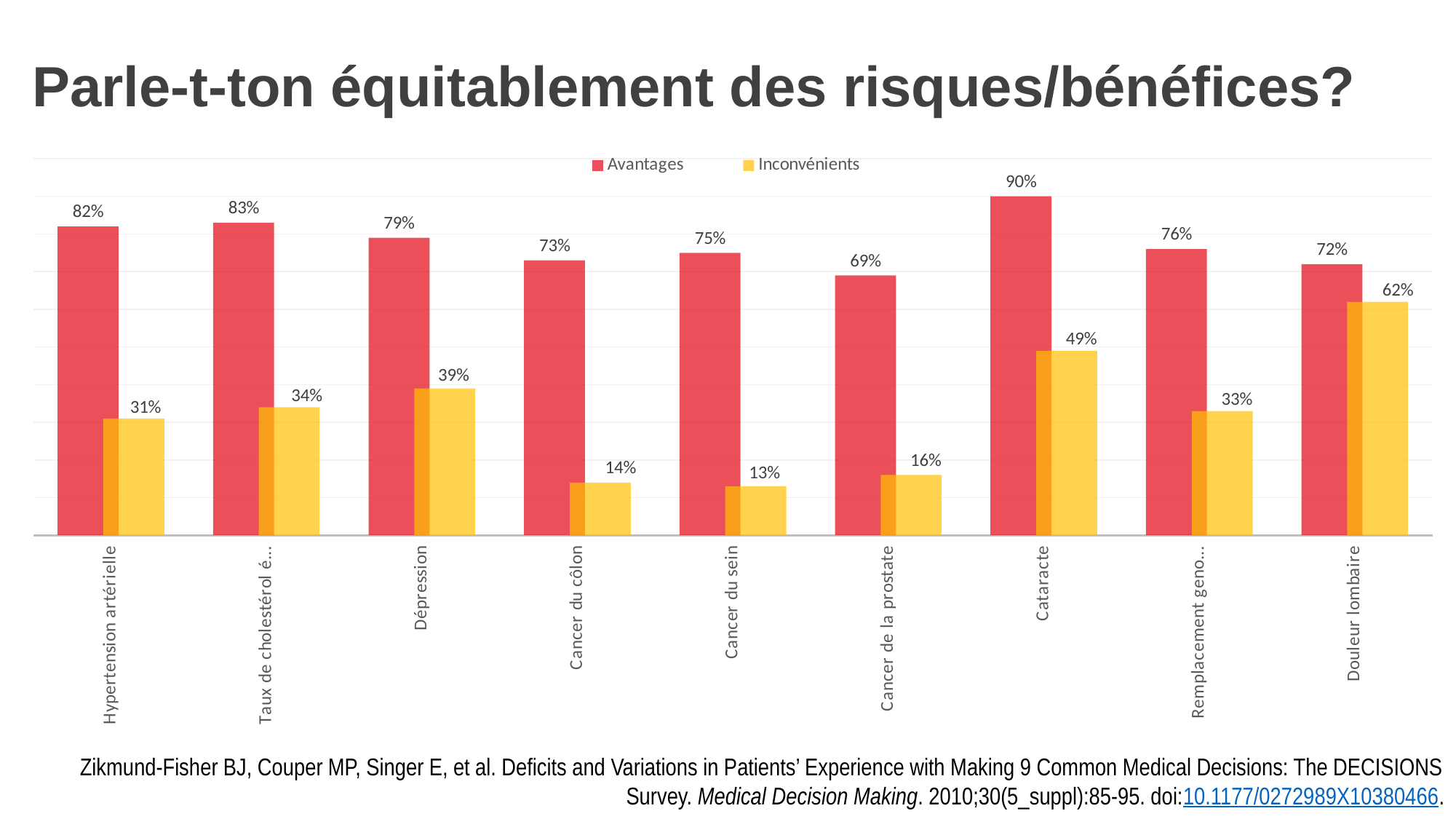

Parle-t-ton équitablement des risques/bénéfices?

### Chart

| Category | Avantages | Inconvénients |
|---|---|---|
| Hypertension artérielle | 0.8200000000000001 | 0.31000000000000005 |
| Taux de cholestérol élevé | 0.8300000000000001 | 0.3400000000000001 |
| Dépression | 0.79 | 0.39000000000000007 |
| Cancer du côlon | 0.7300000000000001 | 0.14 |
| Cancer du sein | 0.7500000000000001 | 0.13 |
| Cancer de la prostate | 0.6900000000000002 | 0.16000000000000003 |
| Cataracte | 0.9 | 0.49000000000000005 |
| Remplacement genou/hanche | 0.7600000000000001 | 0.33000000000000007 |
| Douleur lombaire | 0.7200000000000001 | 0.6200000000000001 |
Zikmund-Fisher BJ, Couper MP, Singer E, et al. Deficits and Variations in Patients’ Experience with Making 9 Common Medical Decisions: The DECISIONS Survey. Medical Decision Making. 2010;30(5_suppl):85-95. doi:10.1177/0272989X10380466.